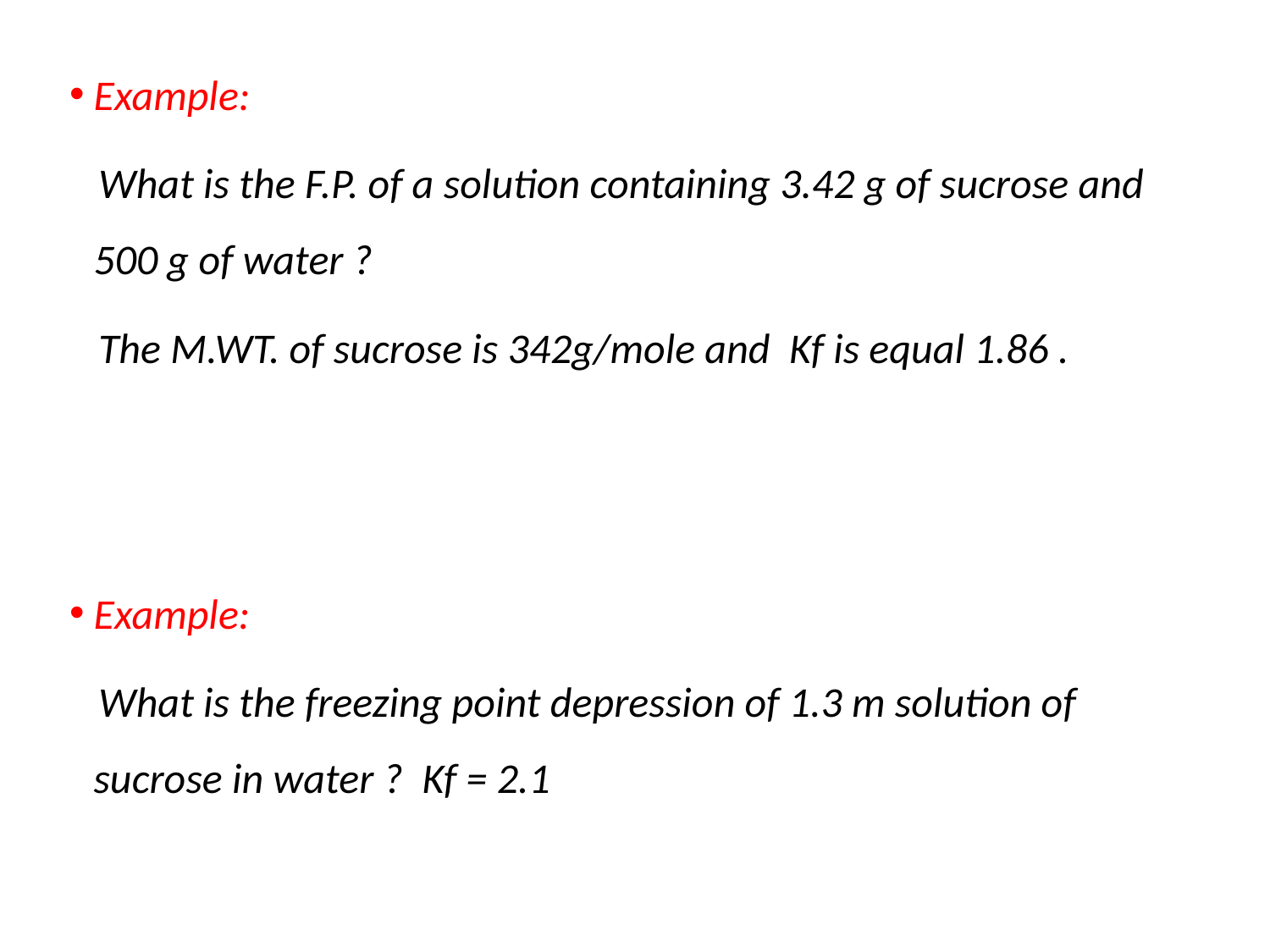

Example:
   What is the F.P. of a solution containing 3.42 g of sucrose and 500 g of water ?
   The M.WT. of sucrose is 342g/mole and  Kf is equal 1.86 .

Example:
   What is the freezing point depression of 1.3 m solution of sucrose in water ?  Kf = 2.1